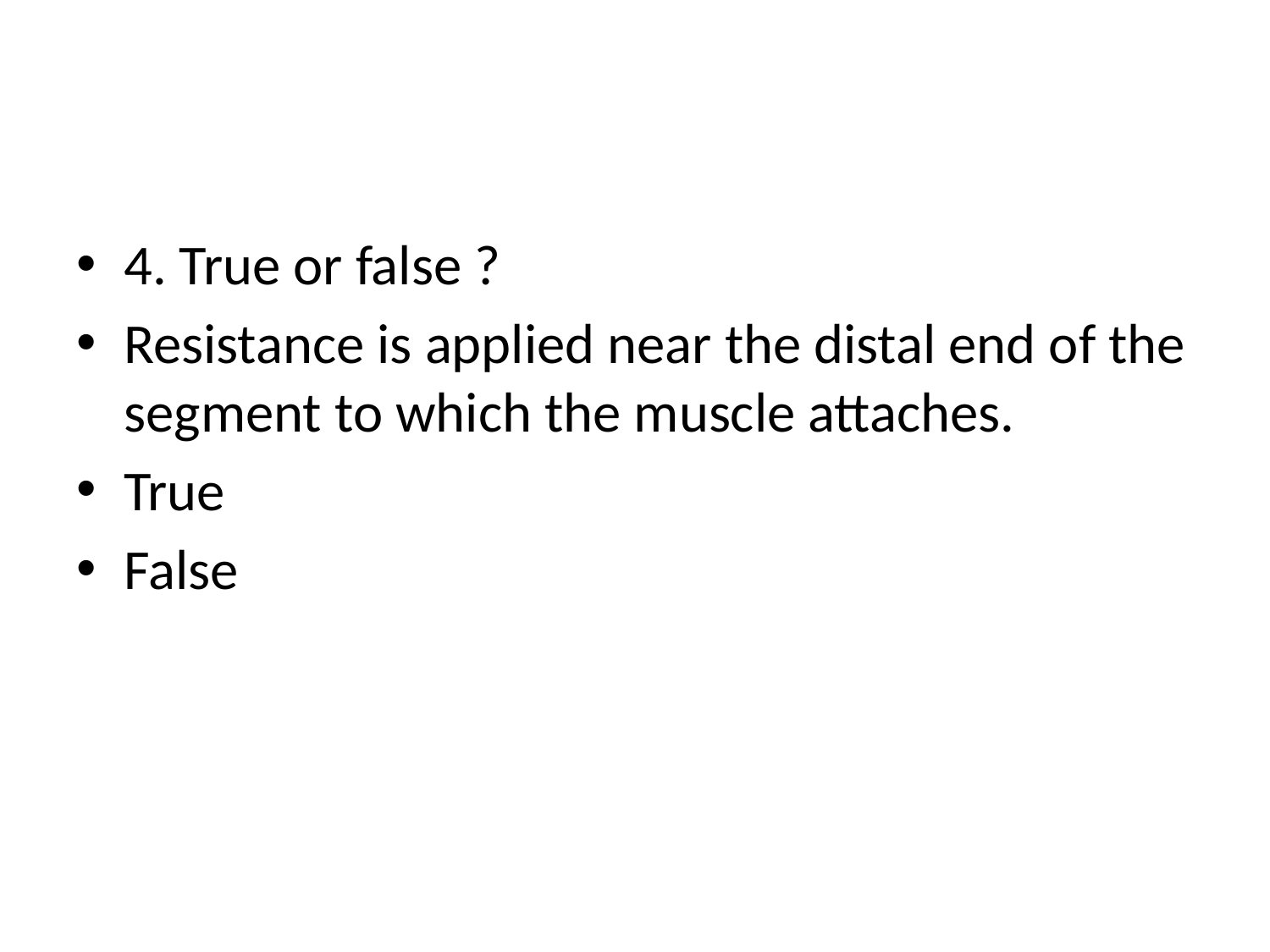

#
4. True or false ?
Resistance is applied near the distal end of the segment to which the muscle attaches.
True
False